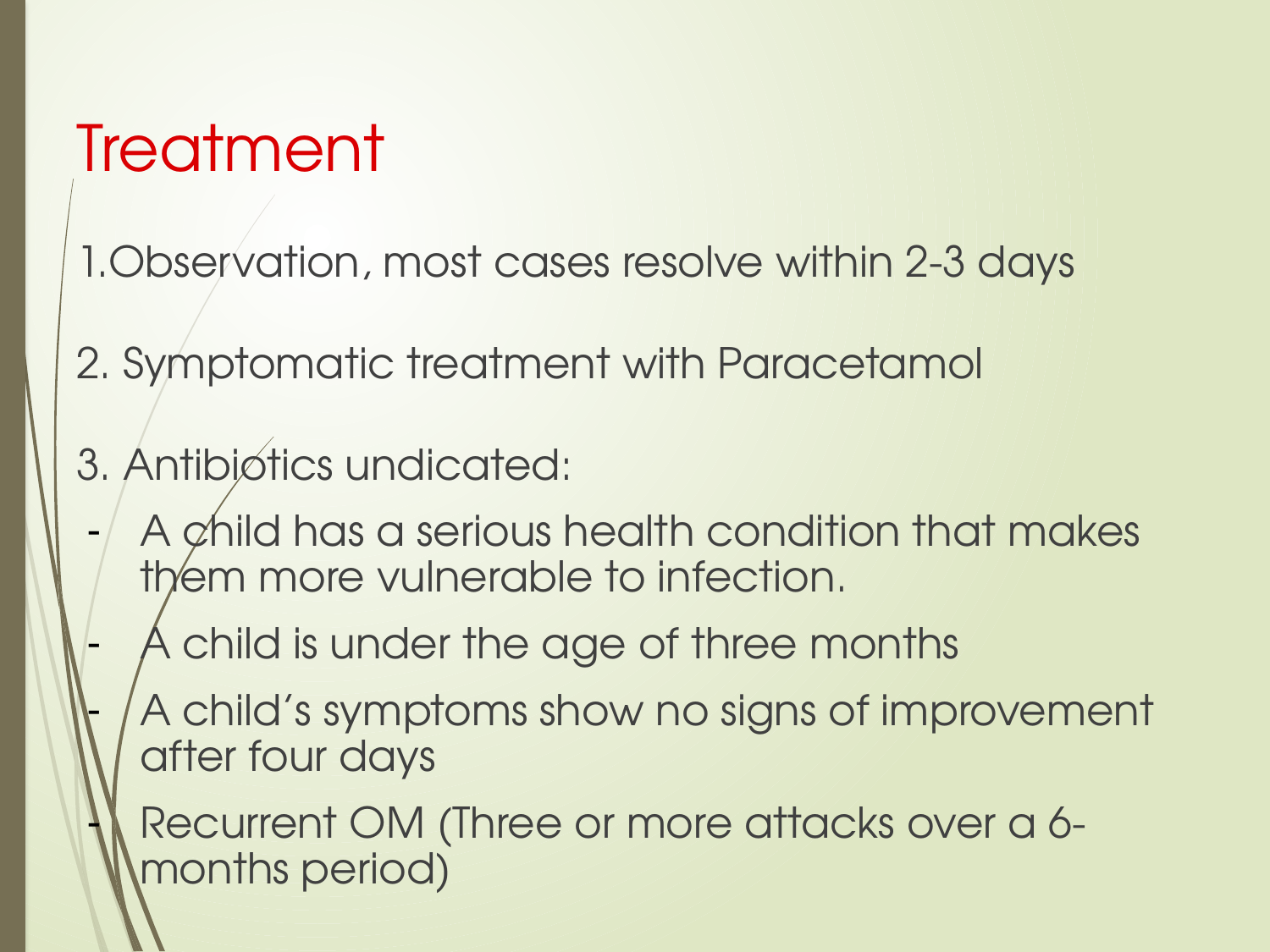

# Treatment
1.Observation, most cases resolve within 2-3 days

2. Symptomatic treatment with Paracetamol

3. Antibiotics undicated:
A child has a serious health condition that makes them more vulnerable to infection.
A child is under the age of three months
A child’s symptoms show no signs of improvement after four days
Recurrent OM (Three or more attacks over a 6-months period)